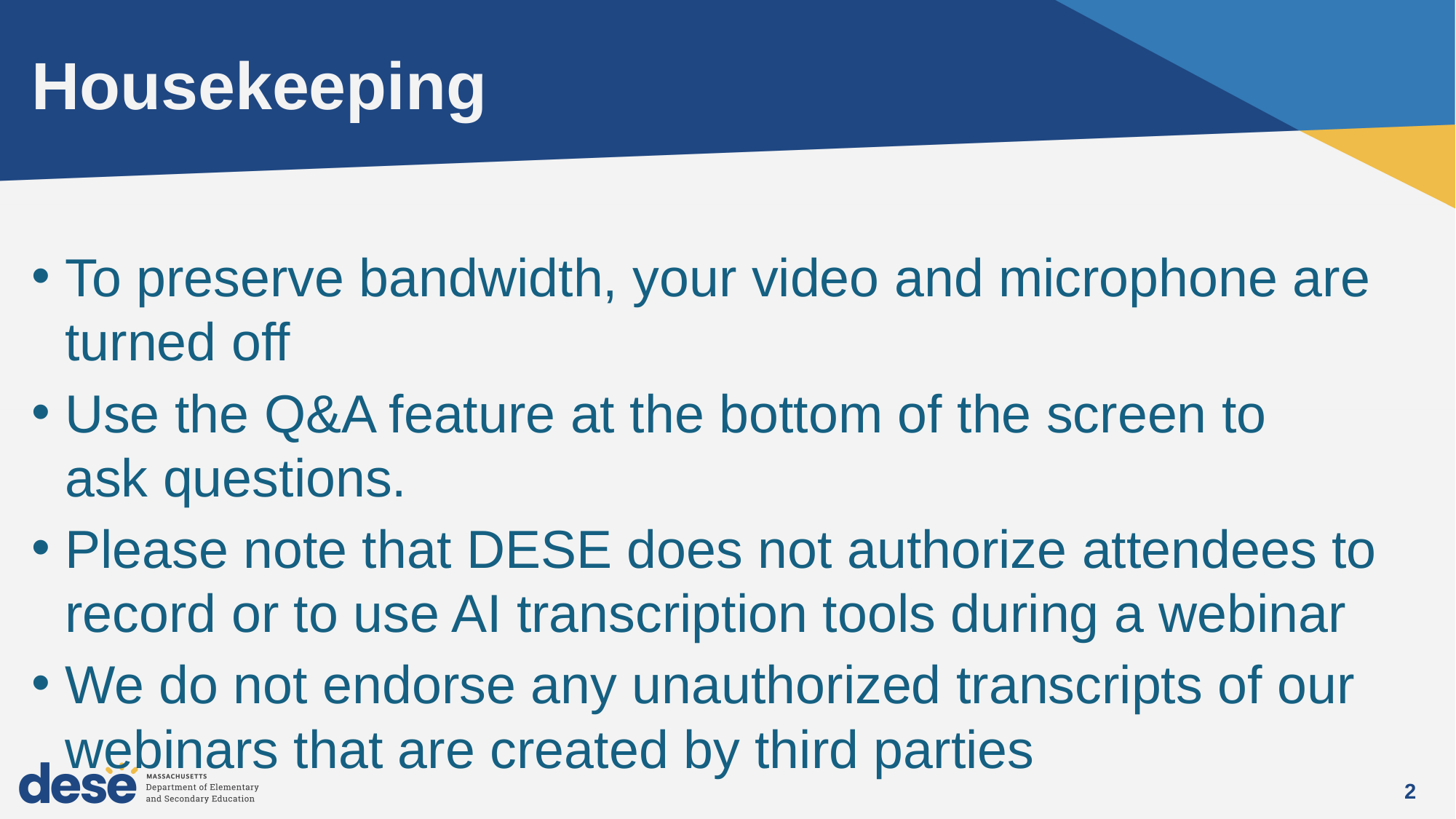

# Housekeeping
To preserve bandwidth, your video and microphone are turned off​
Use the Q&A feature at the bottom of the screen to ask questions.
Please note that DESE does not authorize attendees to record or to use AI transcription tools during a webinar
We do not endorse any unauthorized transcripts of our webinars that are created by third parties
2